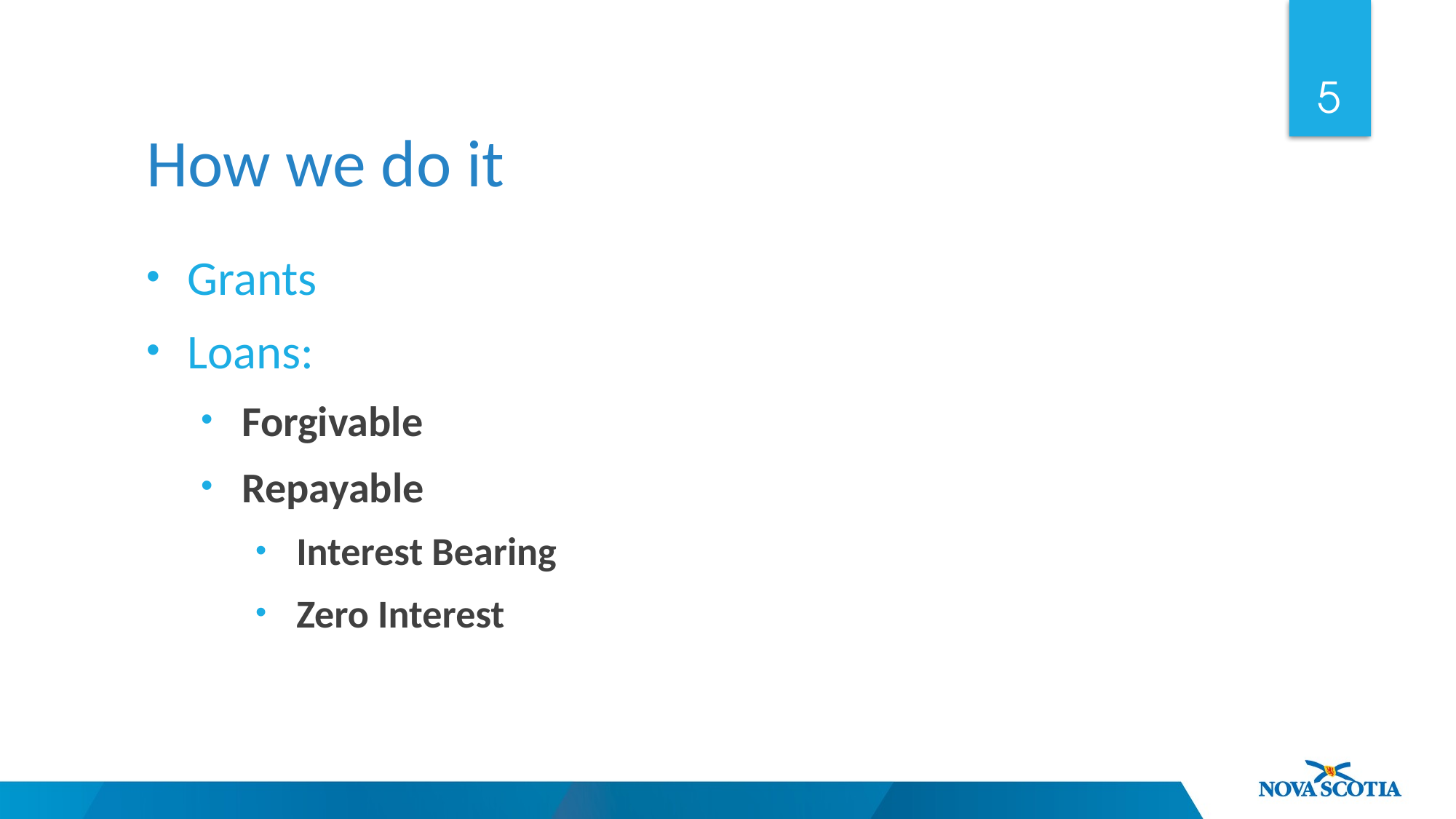

5
How we do it
Grants
Loans:
Forgivable
Repayable
Interest Bearing
Zero Interest